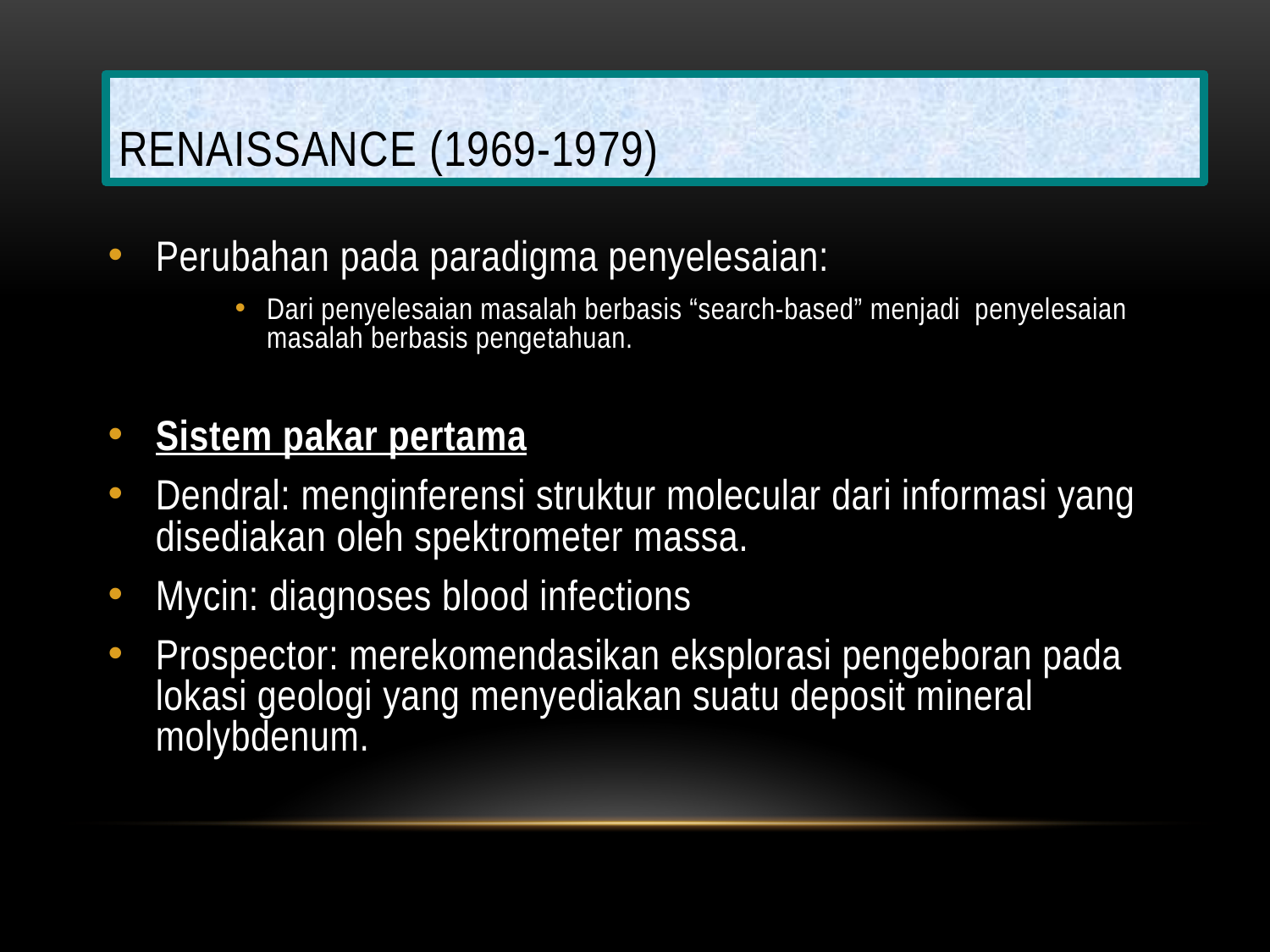

# Renaissance (1969-1979)
Perubahan pada paradigma penyelesaian:
Dari penyelesaian masalah berbasis “search-based” menjadi  penyelesaian masalah berbasis pengetahuan.

Sistem pakar pertama
Dendral: menginferensi struktur molecular dari informasi yang disediakan oleh spektrometer massa.
Mycin: diagnoses blood infections
Prospector: merekomendasikan eksplorasi pengeboran pada lokasi geologi yang menyediakan suatu deposit mineral  molybdenum.